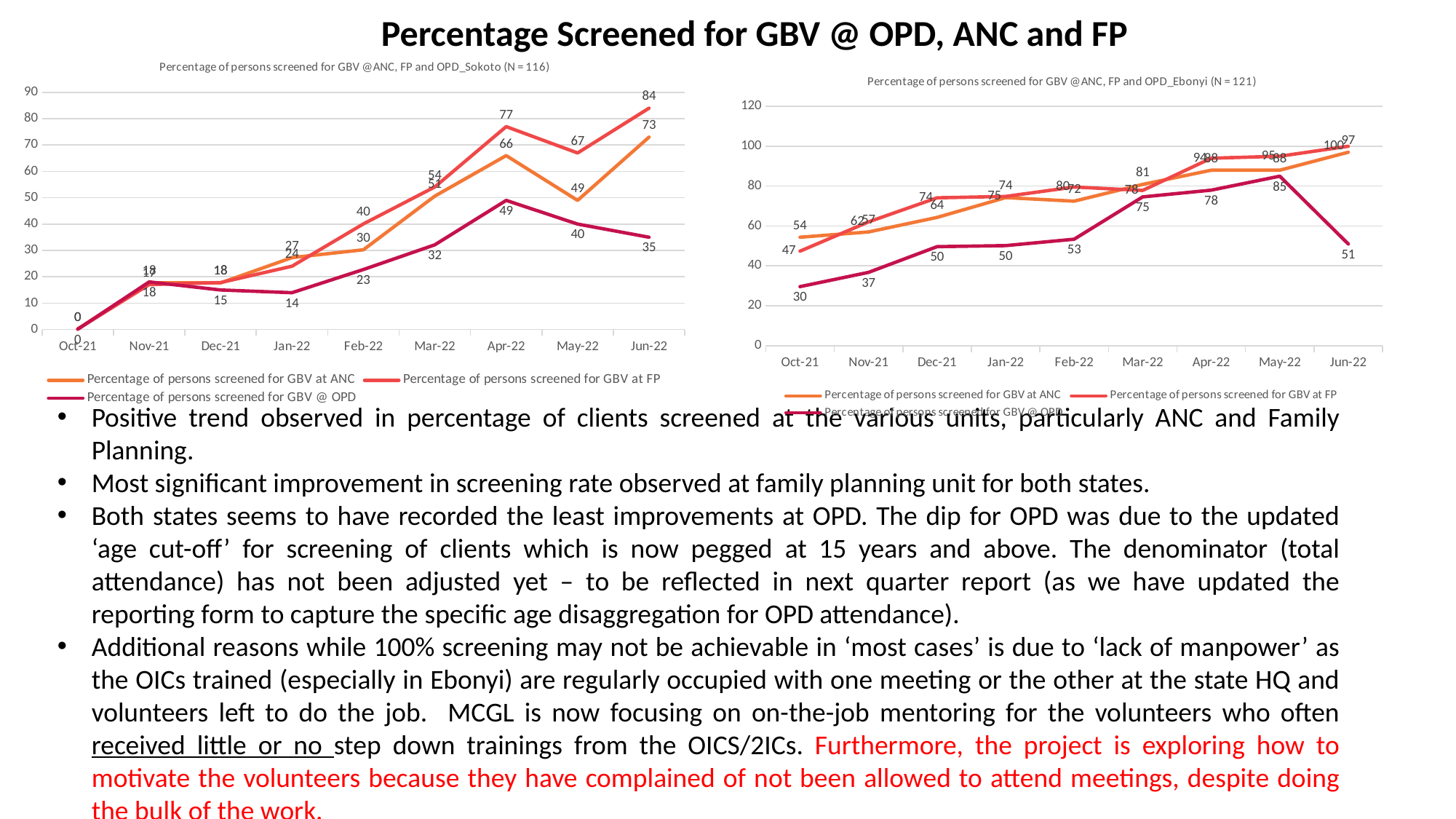

Percentage Screened for GBV @ OPD, ANC and FP

### Chart: Percentage of persons screened for GBV @ANC, FP and OPD_Sokoto (N = 116)

| Category | Percentage of persons screened for GBV at ANC | Percentage of persons screened for GBV at FP | Percentage of persons screened for GBV @ OPD |
|---|---|---|---|
| Oct-21 | 0.1447327612943244 | 0.14829461196243204 | 0.08664412510566356 |
| Nov-21 | 17.686011220454336 | 17.036152796725784 | 18.037414355000127 |
| Dec-21 | 17.671725239616613 | 17.785513011768607 | 14.976249514534102 |
| Jan-22 | 27.259306126753135 | 23.99219765929779 | 13.94130271189275 |
| Feb-22 | 30.23611509415926 | 40.06404854205293 | 22.733219054492963 |
| Mar-22 | 50.60711556423537 | 54.083348906746394 | 32.10324838674396 |
| Apr-22 | 66.0 | 77.0 | 49.0 |
| May-22 | 49.0 | 67.0 | 40.0 |
| Jun-22 | 73.0 | 84.0 | 35.0 |

### Chart: Percentage of persons screened for GBV @ANC, FP and OPD_Ebonyi (N = 121)

| Category | Percentage of persons screened for GBV at ANC | Percentage of persons screened for GBV at FP | Percentage of persons screened for GBV @ OPD |
|---|---|---|---|
| Oct-21 | 54.3927196359818 | 47.38617200674536 | 29.61611341146747 |
| Nov-21 | 57.05521472392638 | 62.07996075545744 | 36.78080269435869 |
| Dec-21 | 64.33490395070677 | 74.15074309978769 | 49.659914239242944 |
| Jan-22 | 74.25704361250483 | 74.8546511627907 | 50.17029468384422 |
| Feb-22 | 72.47157390783961 | 79.56562354040169 | 53.41010401188707 |
| Mar-22 | 80.87230688386757 | 77.85409758408338 | 74.60317460317461 |
| Apr-22 | 88.0 | 94.0 | 78.0 |
| May-22 | 88.0 | 95.0 | 85.0 |
| Jun-22 | 97.0 | 100.0 | 51.0 |
Positive trend observed in percentage of clients screened at the various units, particularly ANC and Family Planning.
Most significant improvement in screening rate observed at family planning unit for both states.
Both states seems to have recorded the least improvements at OPD. The dip for OPD was due to the updated ‘age cut-off’ for screening of clients which is now pegged at 15 years and above. The denominator (total attendance) has not been adjusted yet – to be reflected in next quarter report (as we have updated the reporting form to capture the specific age disaggregation for OPD attendance).
Additional reasons while 100% screening may not be achievable in ‘most cases’ is due to ‘lack of manpower’ as the OICs trained (especially in Ebonyi) are regularly occupied with one meeting or the other at the state HQ and volunteers left to do the job.  MCGL is now focusing on on-the-job mentoring for the volunteers who often received little or no step down trainings from the OICS/2ICs. Furthermore, the project is exploring how to motivate the volunteers because they have complained of not been allowed to attend meetings, despite doing the bulk of the work.